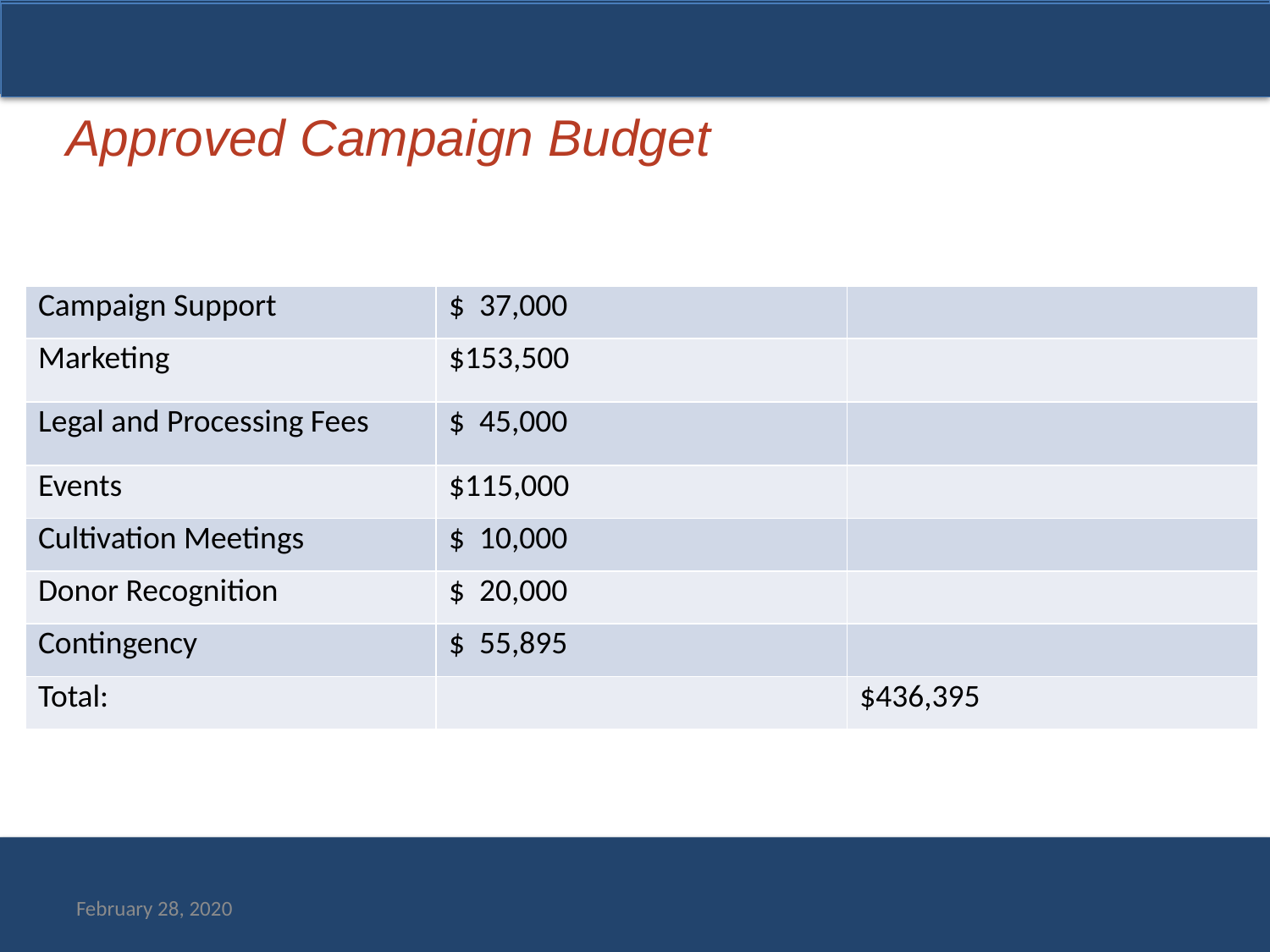

Approved Campaign Budget
| Campaign Support | $ 37,000 |  |
| --- | --- | --- |
| Marketing | $153,500 |  |
| Legal and Processing Fees | $ 45,000 |  |
| Events | $115,000 |  |
| Cultivation Meetings | $ 10,000 |  |
| Donor Recognition | $ 20,000 |  |
| Contingency | $ 55,895 |  |
| Total: |  | $436,395 |

February 28, 2020
Cain Center for the Arts - CONFIDENTIAL
13